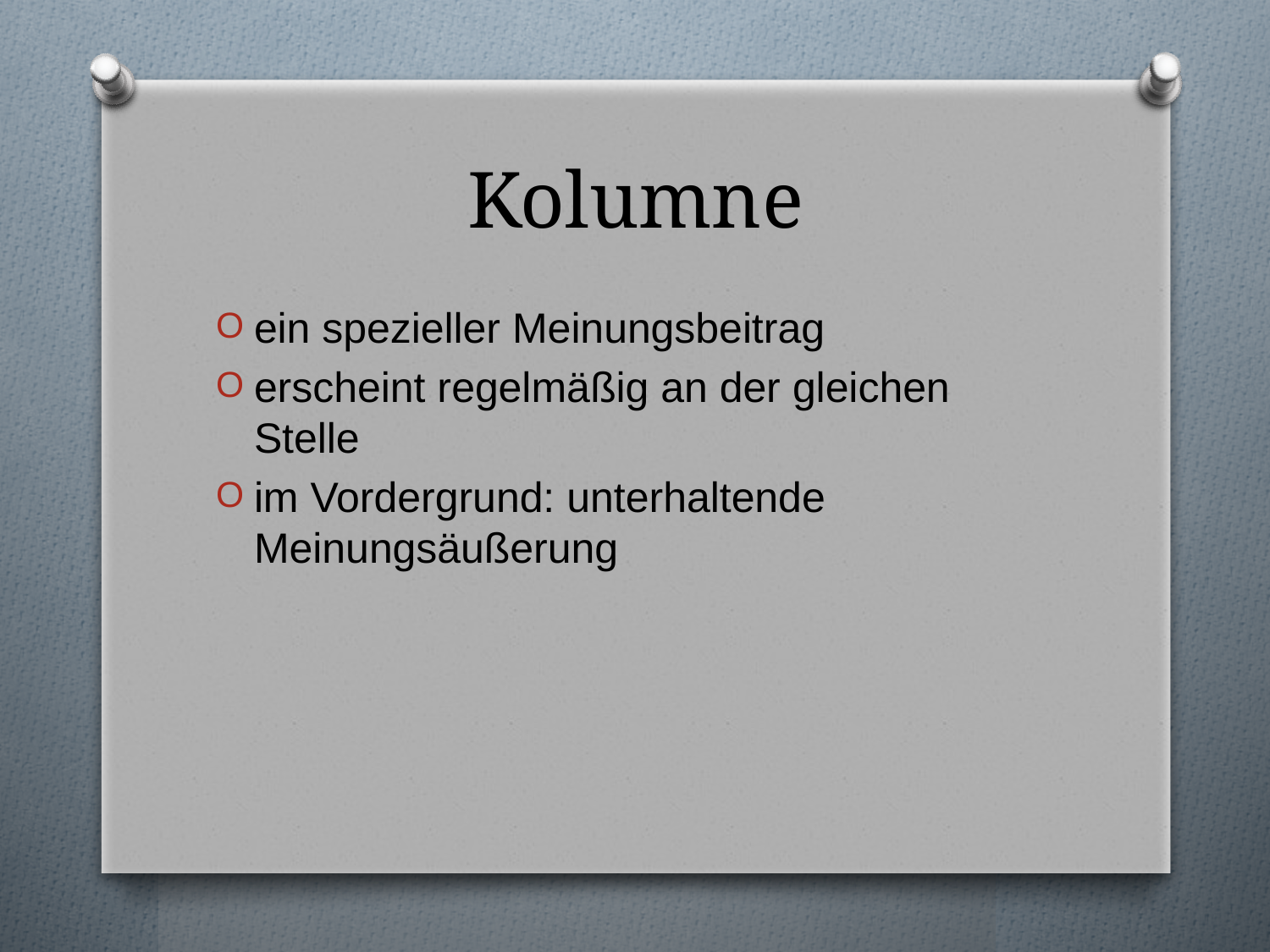

# Kolumne
ein spezieller Meinungsbeitrag
erscheint regelmäßig an der gleichen Stelle
im Vordergrund: unterhaltende Meinungsäußerung